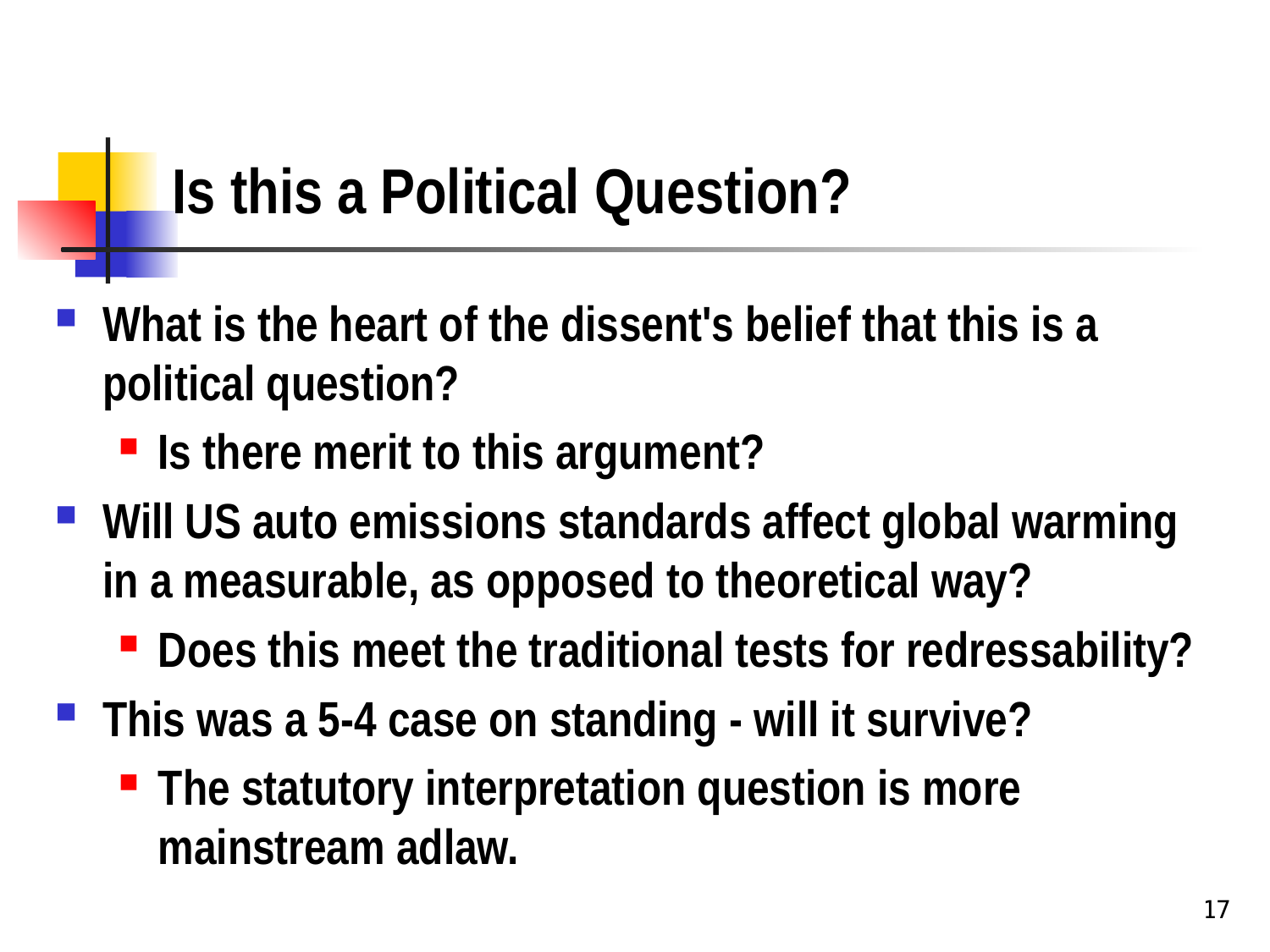

# Is this a Political Question?
What is the heart of the dissent's belief that this is a political question?
Is there merit to this argument?
Will US auto emissions standards affect global warming in a measurable, as opposed to theoretical way?
Does this meet the traditional tests for redressability?
This was a 5-4 case on standing - will it survive?
The statutory interpretation question is more mainstream adlaw.
17